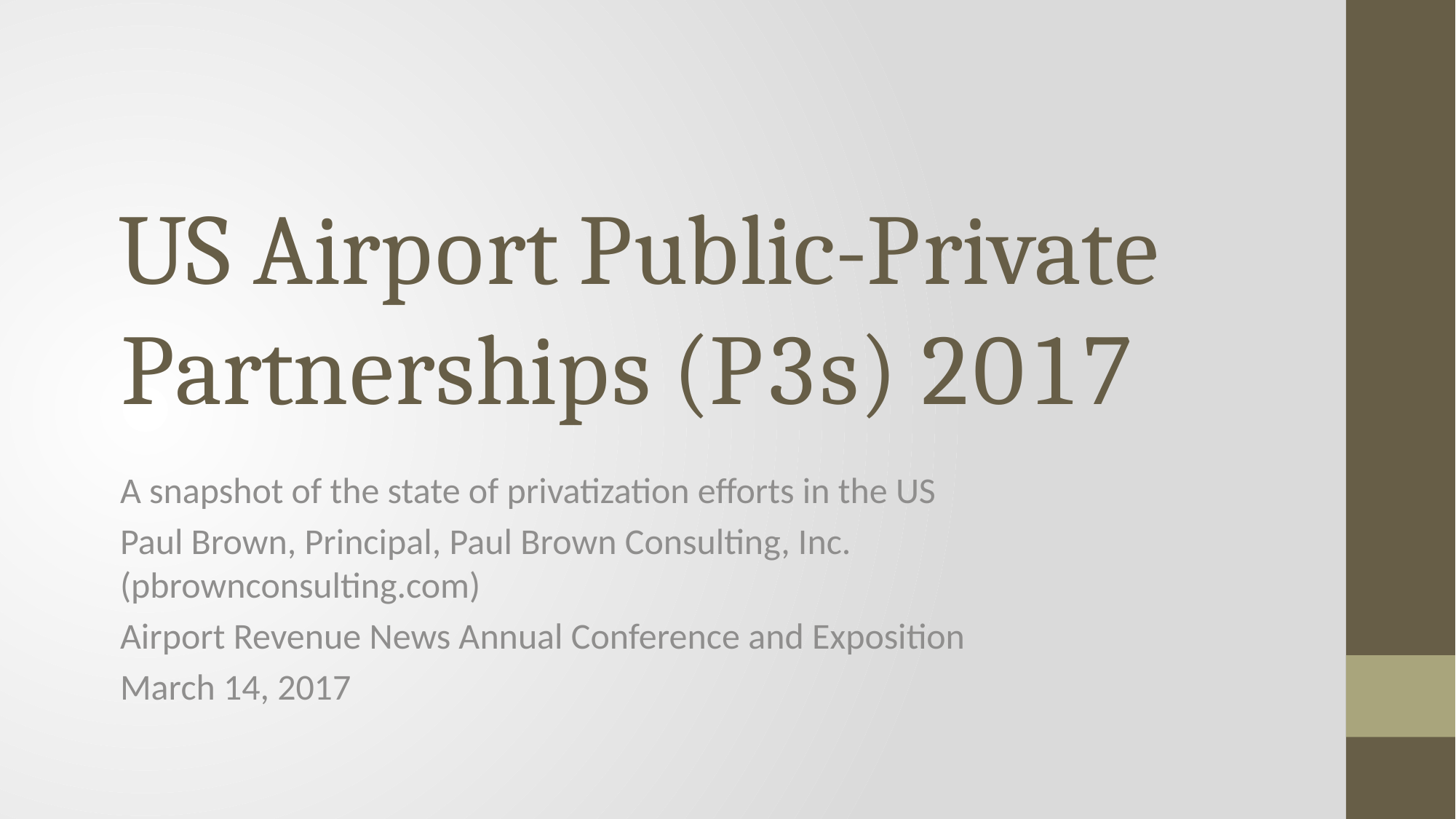

# US Airport Public-Private Partnerships (P3s) 2017
A snapshot of the state of privatization efforts in the US
Paul Brown, Principal, Paul Brown Consulting, Inc. (pbrownconsulting.com)
Airport Revenue News Annual Conference and Exposition
March 14, 2017